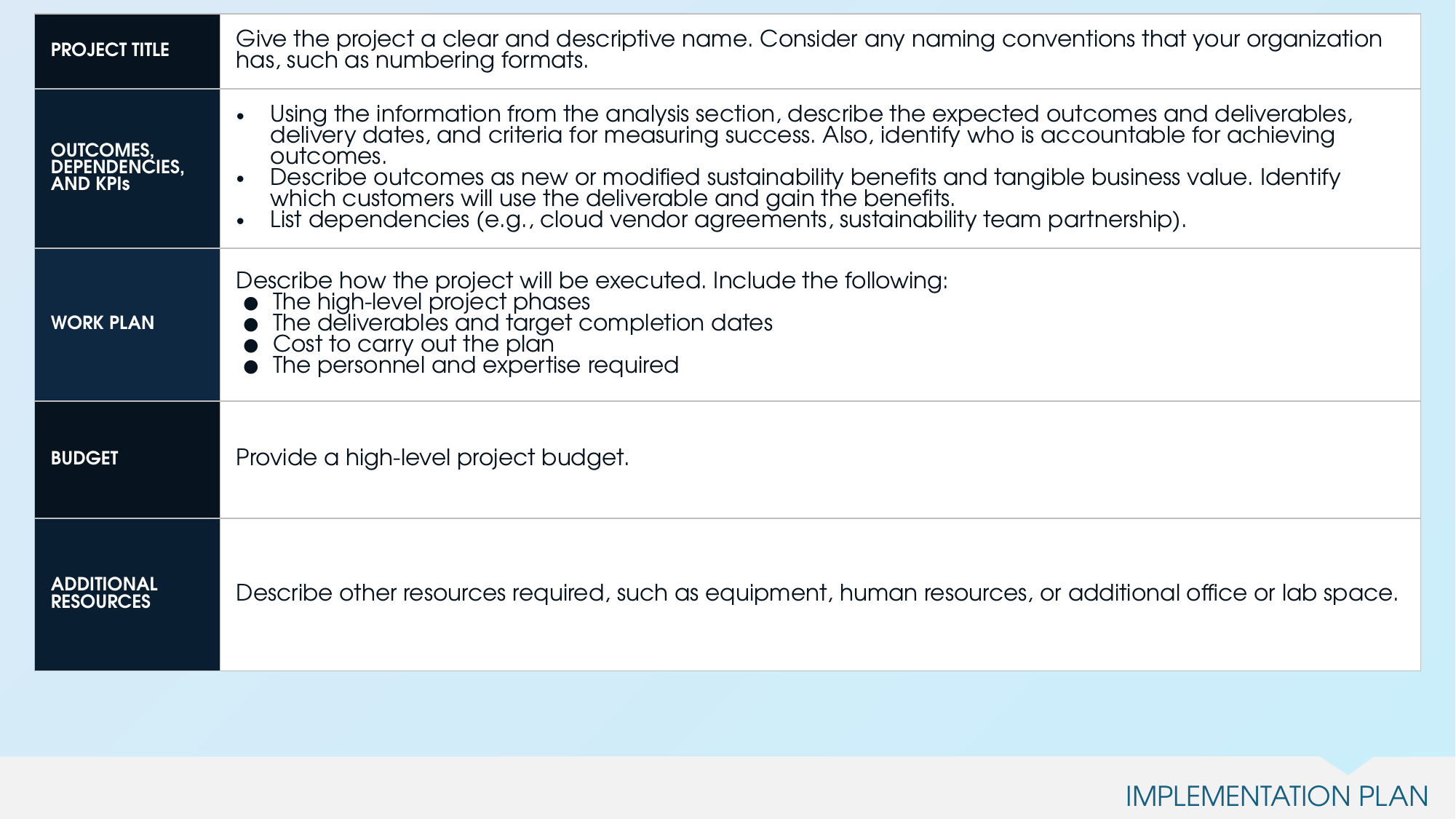

| PROJECT TITLE | Give the project a clear and descriptive name. Consider any naming conventions that your organization has, such as numbering formats. |
| --- | --- |
| OUTCOMES, DEPENDENCIES, AND KPIs | Using the information from the analysis section, describe the expected outcomes and deliverables, delivery dates, and criteria for measuring success. Also, identify who is accountable for achieving outcomes. Describe outcomes as new or modified sustainability benefits and tangible business value. Identify which customers will use the deliverable and gain the benefits. List dependencies (e.g., cloud vendor agreements, sustainability team partnership). |
| WORK PLAN | Describe how the project will be executed. Include the following: ● The high-level project phases ● The deliverables and target completion dates ● Cost to carry out the plan ● The personnel and expertise required |
| BUDGET | Provide a high-level project budget. |
| ADDITIONAL RESOURCES | Describe other resources required, such as equipment, human resources, or additional office or lab space. |

IMPLEMENTATION PLAN